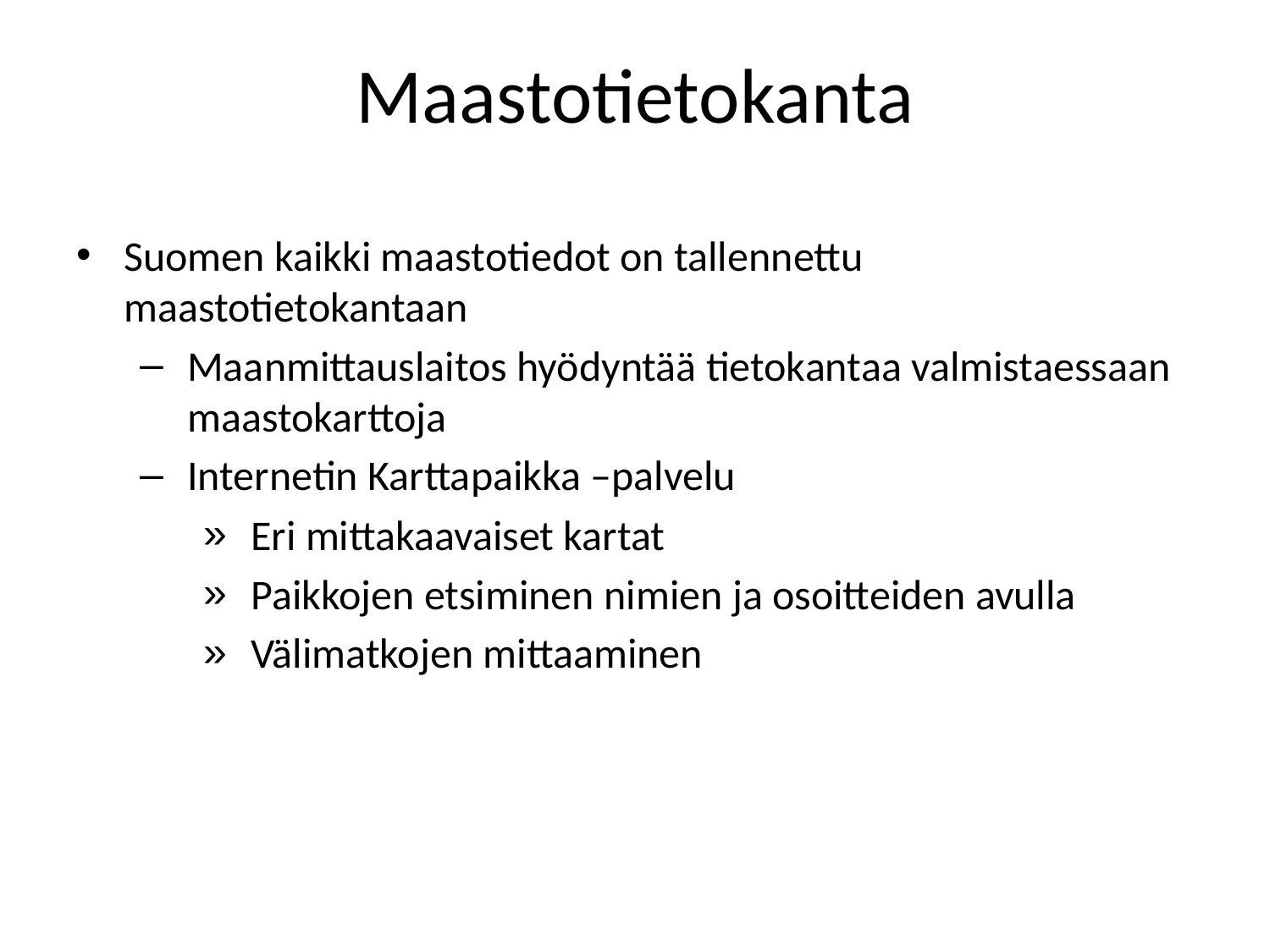

# Maastotietokanta
Suomen kaikki maastotiedot on tallennettu maastotietokantaan
Maanmittauslaitos hyödyntää tietokantaa valmistaessaan maastokarttoja
Internetin Karttapaikka –palvelu
Eri mittakaavaiset kartat
Paikkojen etsiminen nimien ja osoitteiden avulla
Välimatkojen mittaaminen